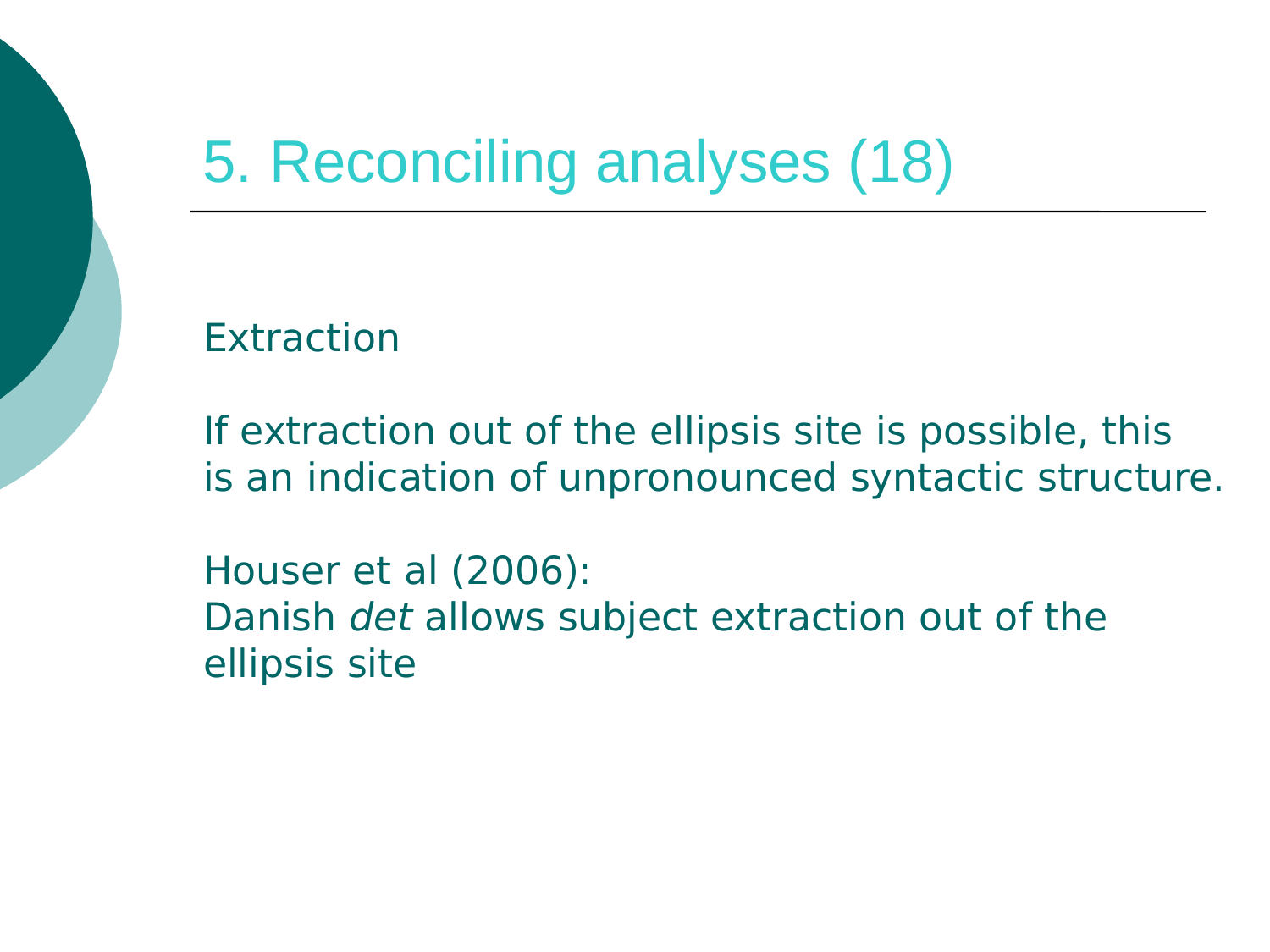

# 5. Reconciling analyses (18)
Extraction

If extraction out of the ellipsis site is possible, this
is an indication of unpronounced syntactic structure.

Houser et al (2006):
Danish det allows subject extraction out of the
ellipsis site